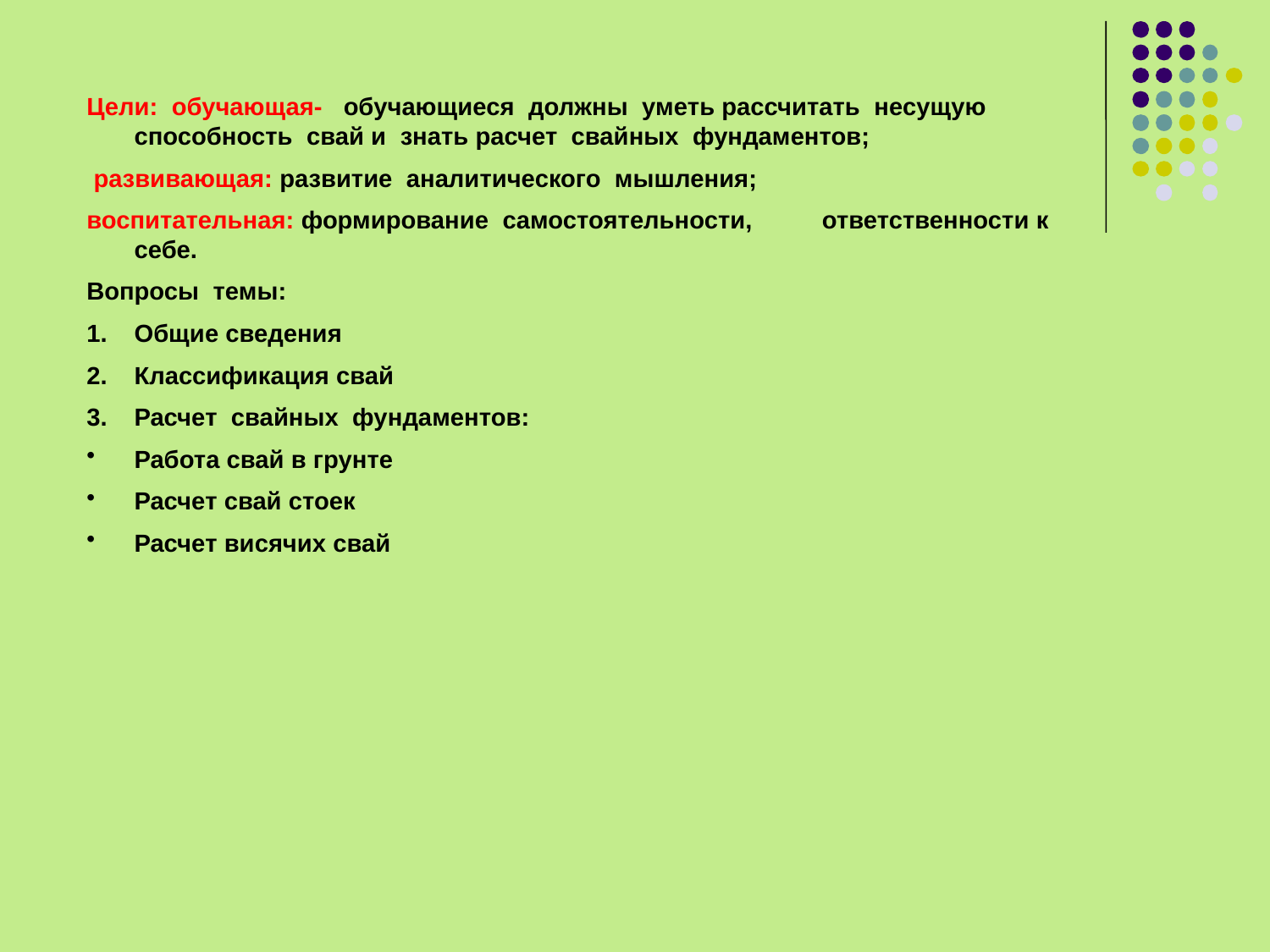

Цели:  обучающая-   обучающиеся  должны  уметь рассчитать  несущую  способность  свай и  знать расчет  свайных  фундаментов;
 развивающая: развитие  аналитического  мышления;
воспитательная: формирование  самостоятельности,          ответственности к  себе.
Вопросы  темы:
Общие сведения
Классификация свай
Расчет  свайных  фундаментов:
Работа свай в грунте
Расчет свай стоек
Расчет висячих свай